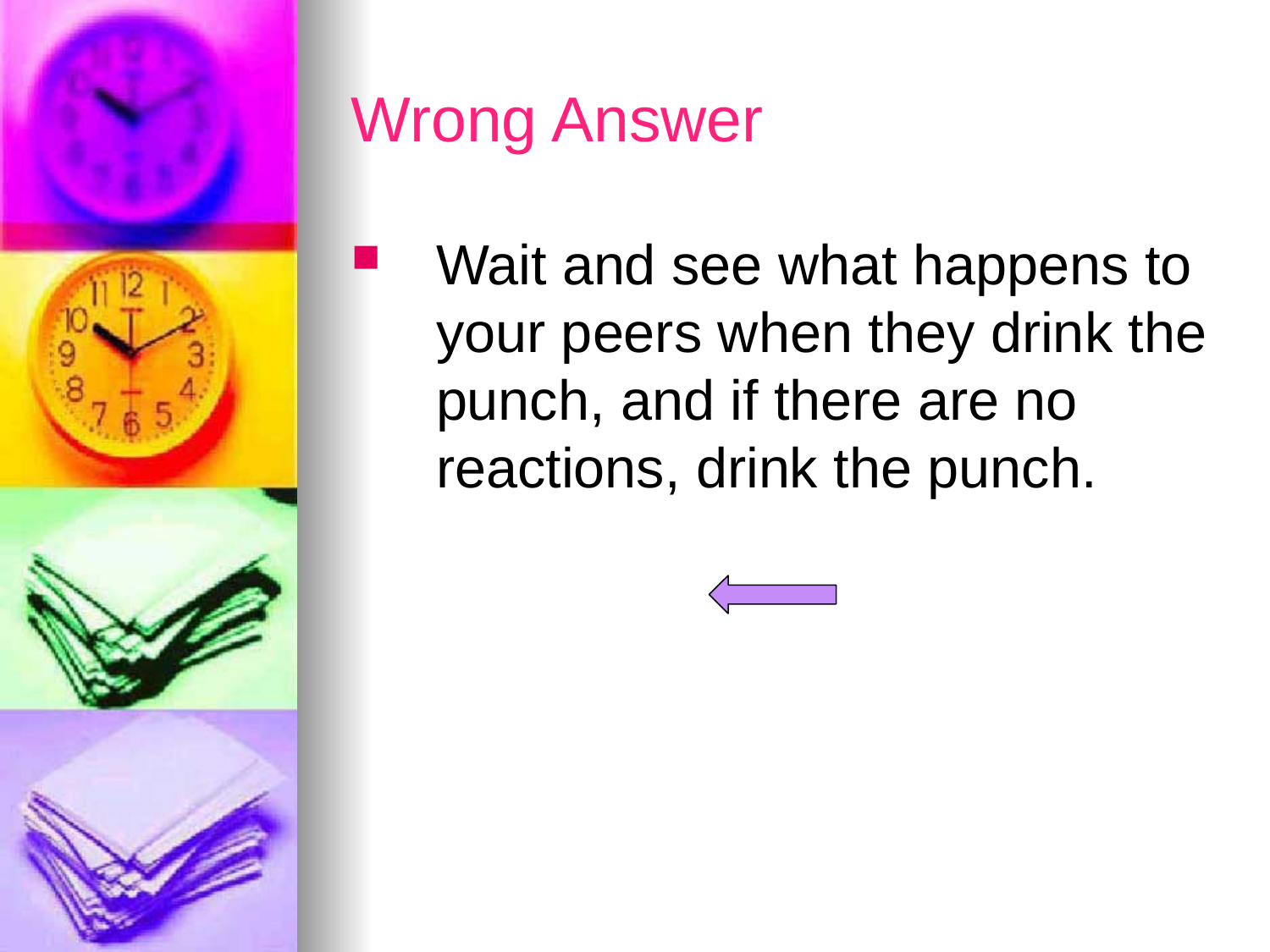

# Wrong Answer
Wait and see what happens to your peers when they drink the punch, and if there are no reactions, drink the punch.